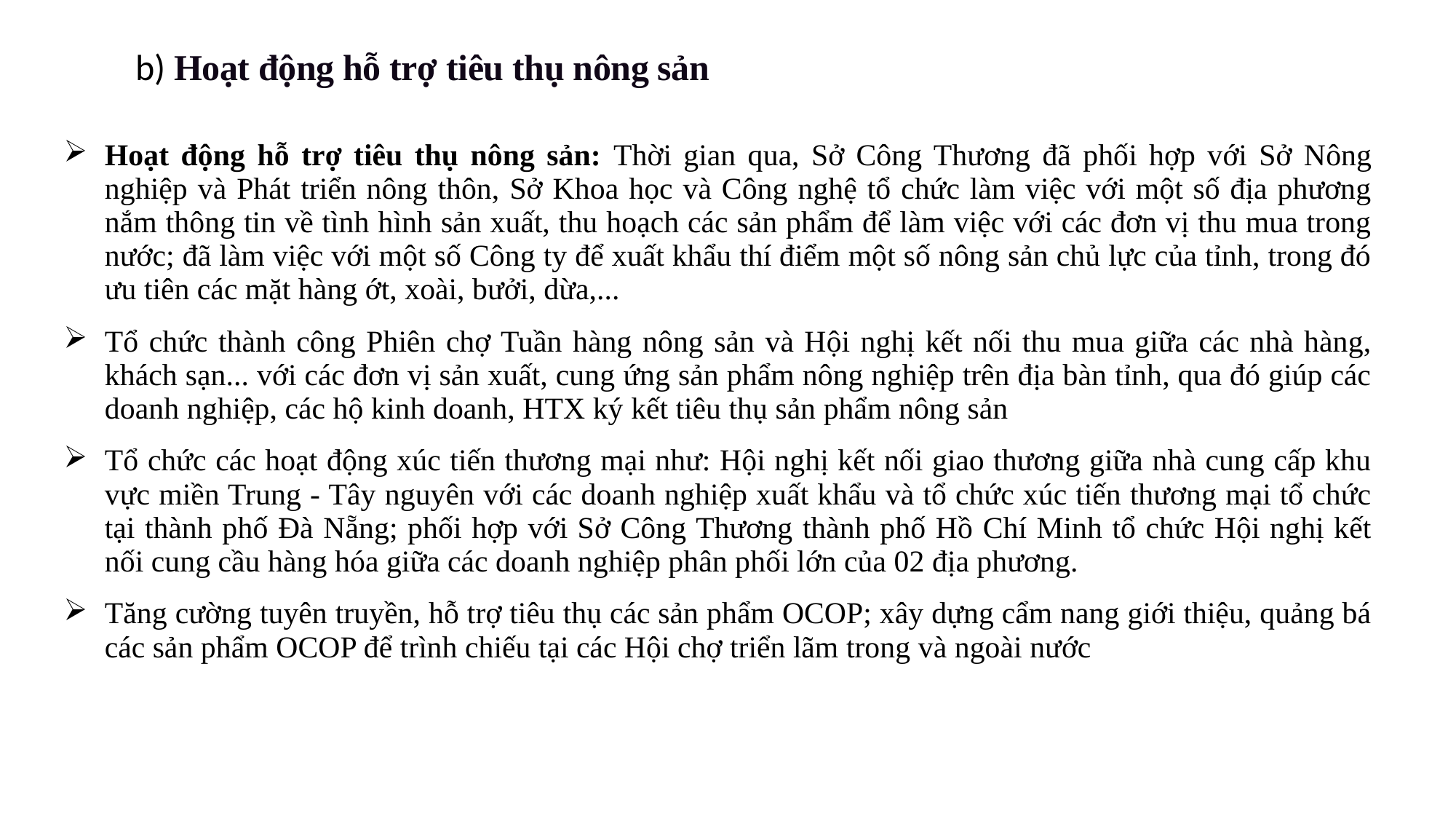

b) Hoạt động hỗ trợ tiêu thụ nông sản
| Hoạt động hỗ trợ tiêu thụ nông sản: Thời gian qua, Sở Công Thương đã phối hợp với Sở Nông nghiệp và Phát triển nông thôn, Sở Khoa học và Công nghệ tổ chức làm việc với một số địa phương nắm thông tin về tình hình sản xuất, thu hoạch các sản phẩm để làm việc với các đơn vị thu mua trong nước; đã làm việc với một số Công ty để xuất khẩu thí điểm một số nông sản chủ lực của tỉnh, trong đó ưu tiên các mặt hàng ớt, xoài, bưởi, dừa,... Tổ chức thành công Phiên chợ Tuần hàng nông sản và Hội nghị kết nối thu mua giữa các nhà hàng, khách sạn... với các đơn vị sản xuất, cung ứng sản phẩm nông nghiệp trên địa bàn tỉnh, qua đó giúp các doanh nghiệp, các hộ kinh doanh, HTX ký kết tiêu thụ sản phẩm nông sản Tổ chức các hoạt động xúc tiến thương mại như: Hội nghị kết nối giao thương giữa nhà cung cấp khu vực miền Trung - Tây nguyên với các doanh nghiệp xuất khẩu và tổ chức xúc tiến thương mại tổ chức tại thành phố Đà Nẵng; phối hợp với Sở Công Thương thành phố Hồ Chí Minh tổ chức Hội nghị kết nối cung cầu hàng hóa giữa các doanh nghiệp phân phối lớn của 02 địa phương. Tăng cường tuyên truyền, hỗ trợ tiêu thụ các sản phẩm OCOP; xây dựng cẩm nang giới thiệu, quảng bá các sản phẩm OCOP để trình chiếu tại các Hội chợ triển lãm trong và ngoài nước |
| --- |